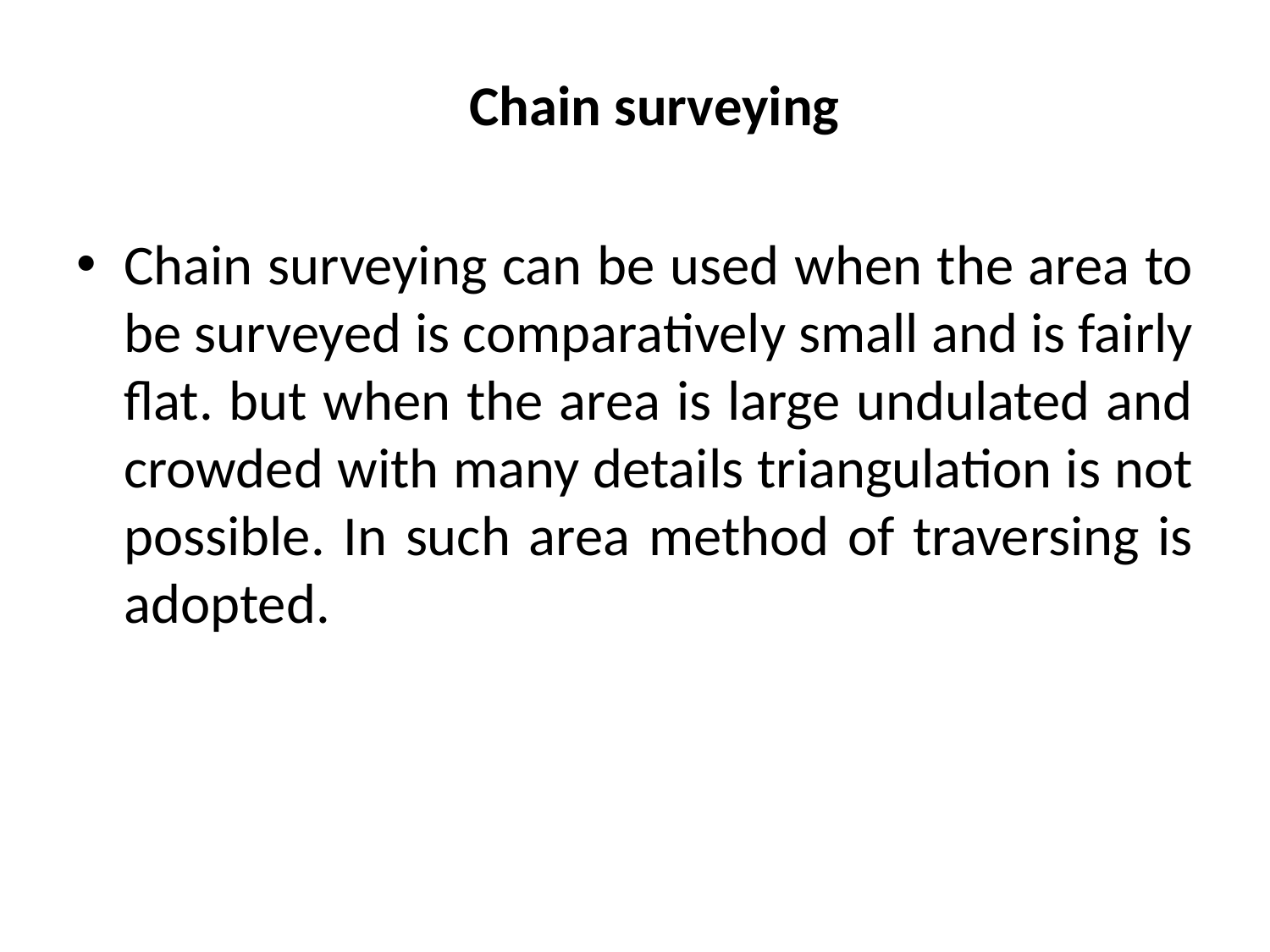

Chain surveying
Chain surveying can be used when the area to be surveyed is comparatively small and is fairly flat. but when the area is large undulated and crowded with many details triangulation is not possible. In such area method of traversing is adopted.